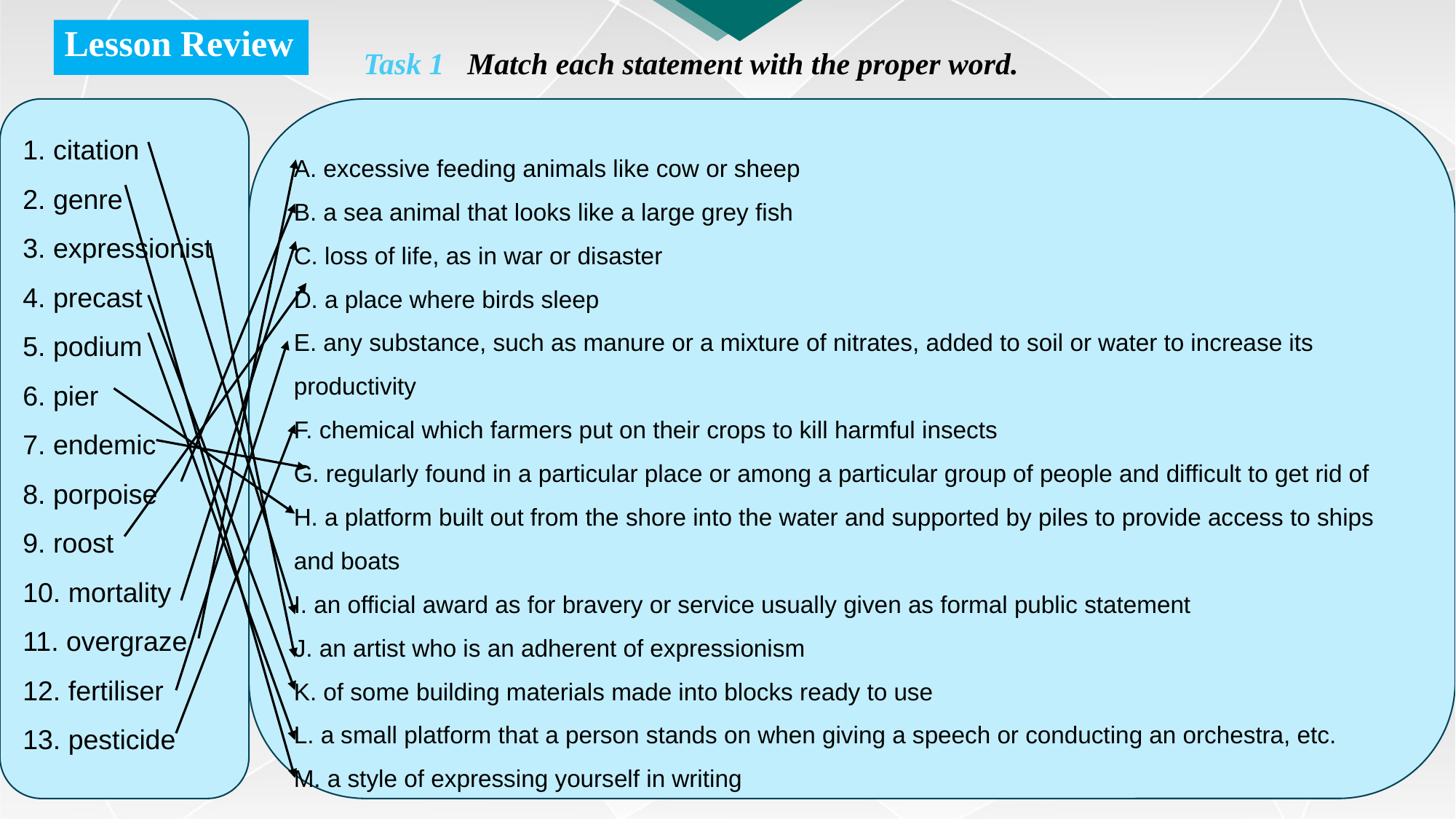

Lesson Review
Task 1   Match each statement with the proper word.
1. citation
2. genre
3. expressionist
4. precast
5. podium
6. pier
7. endemic
8. porpoise
9. roost
10. mortality
11. overgraze
12. fertiliser
13. pesticide
A. excessive feeding animals like cow or sheep
B. a sea animal that looks like a large grey fish
C. loss of life, as in war or disaster
D. a place where birds sleep
E. any substance, such as manure or a mixture of nitrates, added to soil or water to increase its productivity
F. chemical which farmers put on their crops to kill harmful insects
G. regularly found in a particular place or among a particular group of people and difficult to get rid of
H. a platform built out from the shore into the water and supported by piles to provide access to ships and boats
I. an official award as for bravery or service usually given as formal public statement
J. an artist who is an adherent of expressionism
K. of some building materials made into blocks ready to use
L. a small platform that a person stands on when giving a speech or conducting an orchestra, etc.
M. a style of expressing yourself in writing